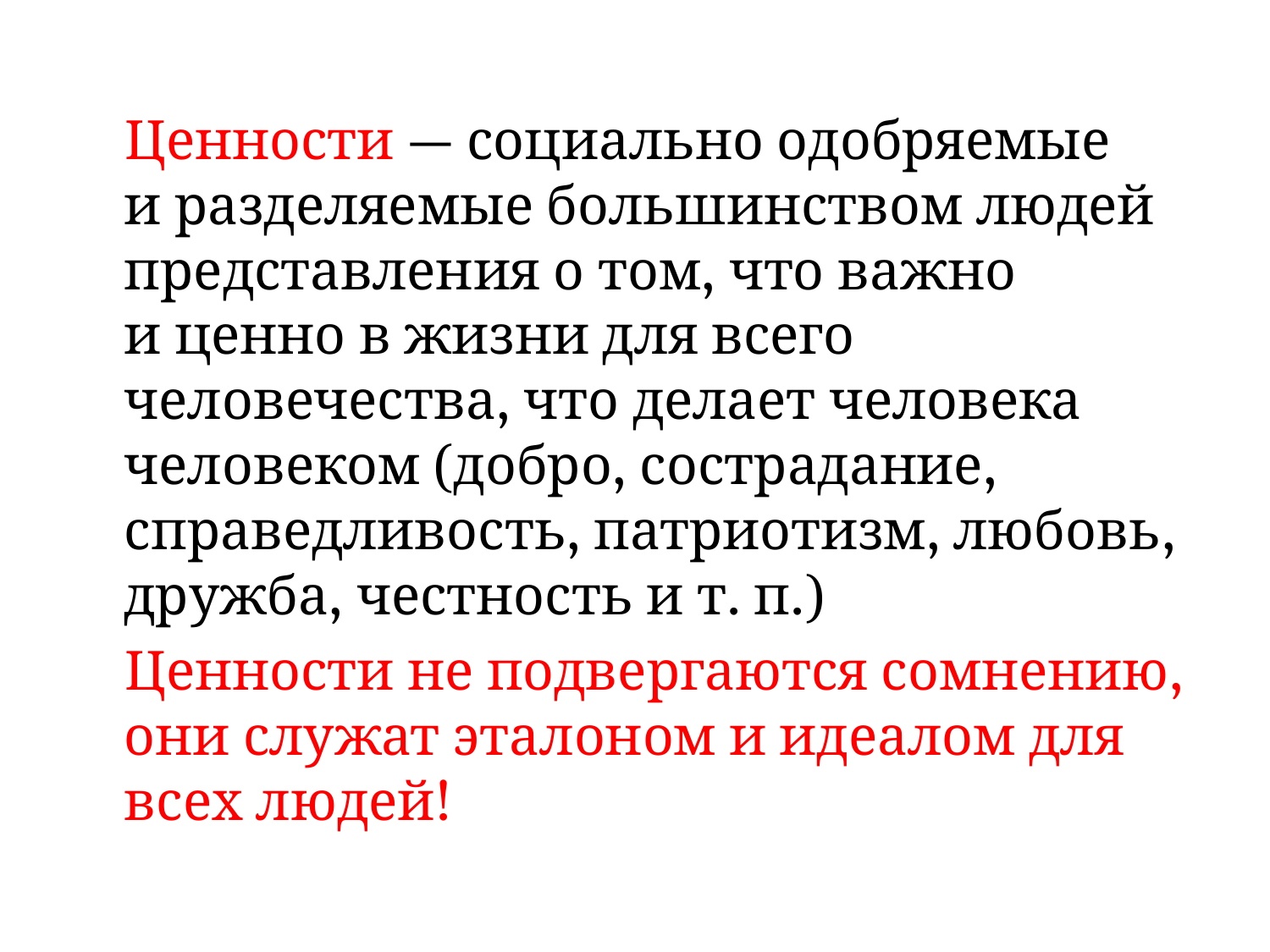

Ценности — социально одобряемые
и разделяемые большинством людей представления о том, что важно
и ценно в жизни для всего человечества, что делает человека человеком (добро, сострадание, справедливость, патриотизм, любовь, дружба, честность и т. п.)
 Ценности не подвергаются сомнению, они служат эталоном и идеалом для всех людей!